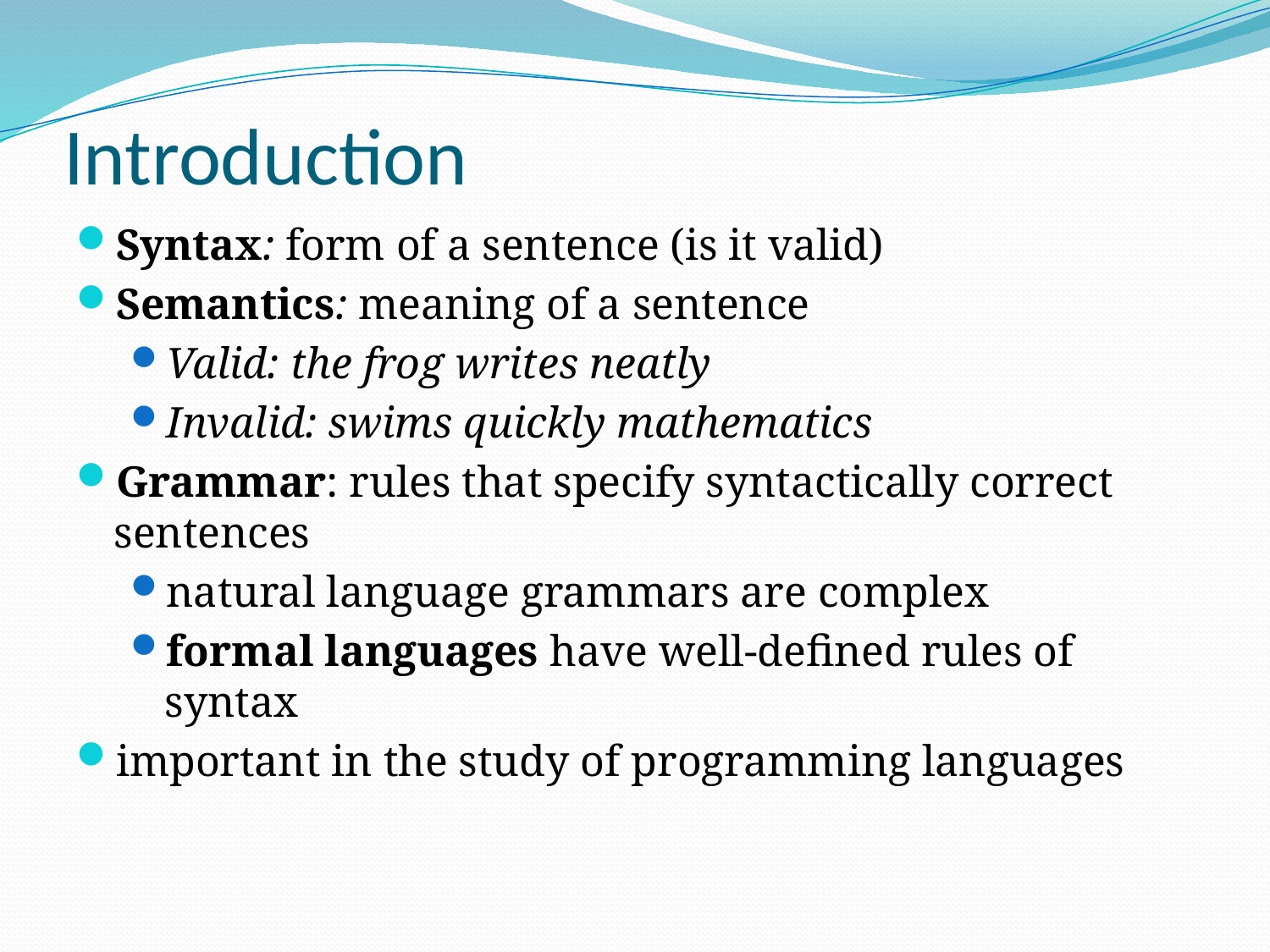

# Introduction
Syntax: form of a sentence (is it valid)
Semantics: meaning of a sentence
Valid: the frog writes neatly
Invalid: swims quickly mathematics
Grammar: rules that specify syntactically correct sentences
natural language grammars are complex
formal languages have well-defined rules of syntax
important in the study of programming languages